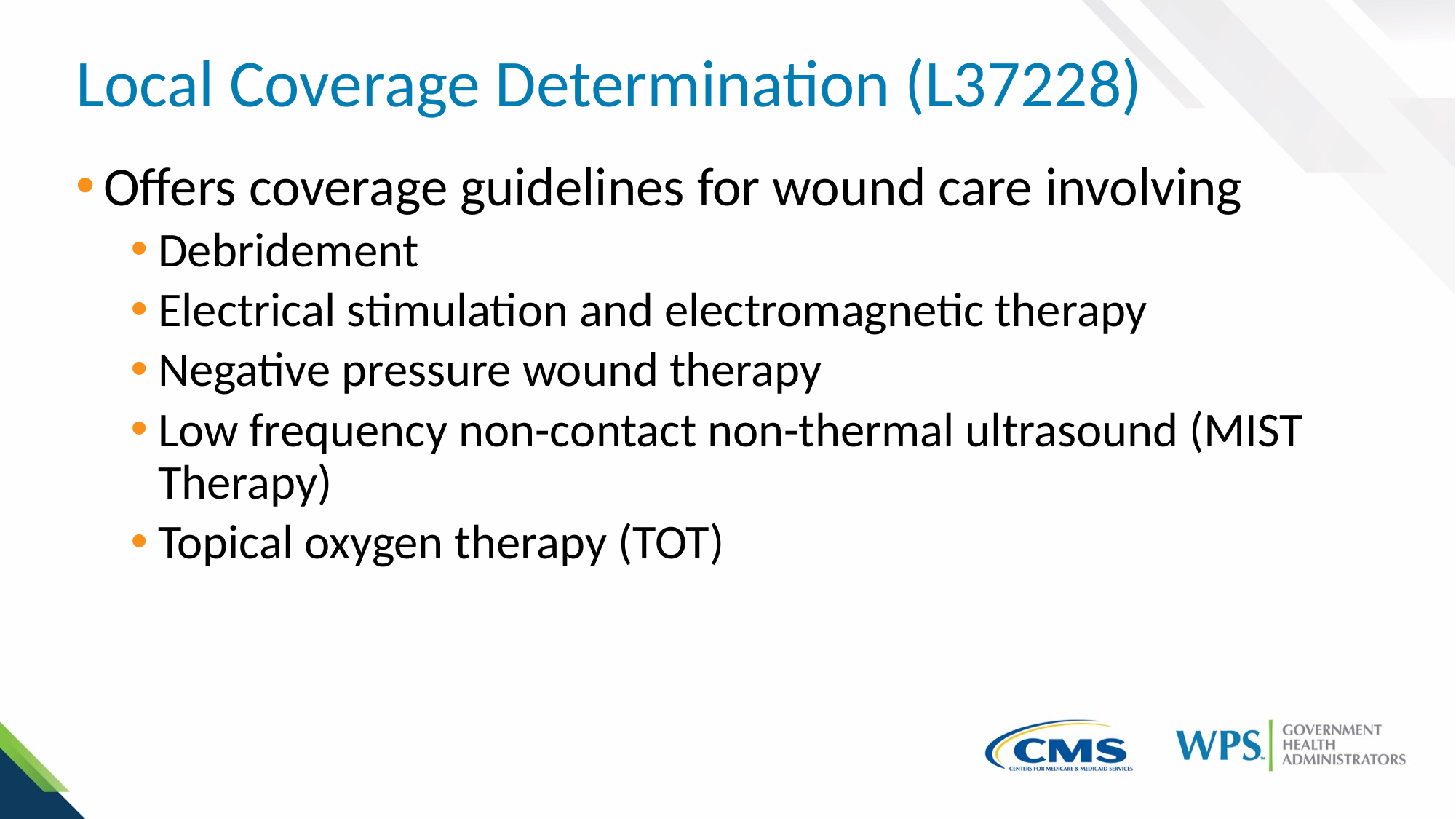

# Local Coverage Determination (L37228)
Offers coverage guidelines for wound care involving
Debridement
Electrical stimulation and electromagnetic therapy
Negative pressure wound therapy
Low frequency non-contact non-thermal ultrasound (MIST Therapy)
Topical oxygen therapy (TOT)